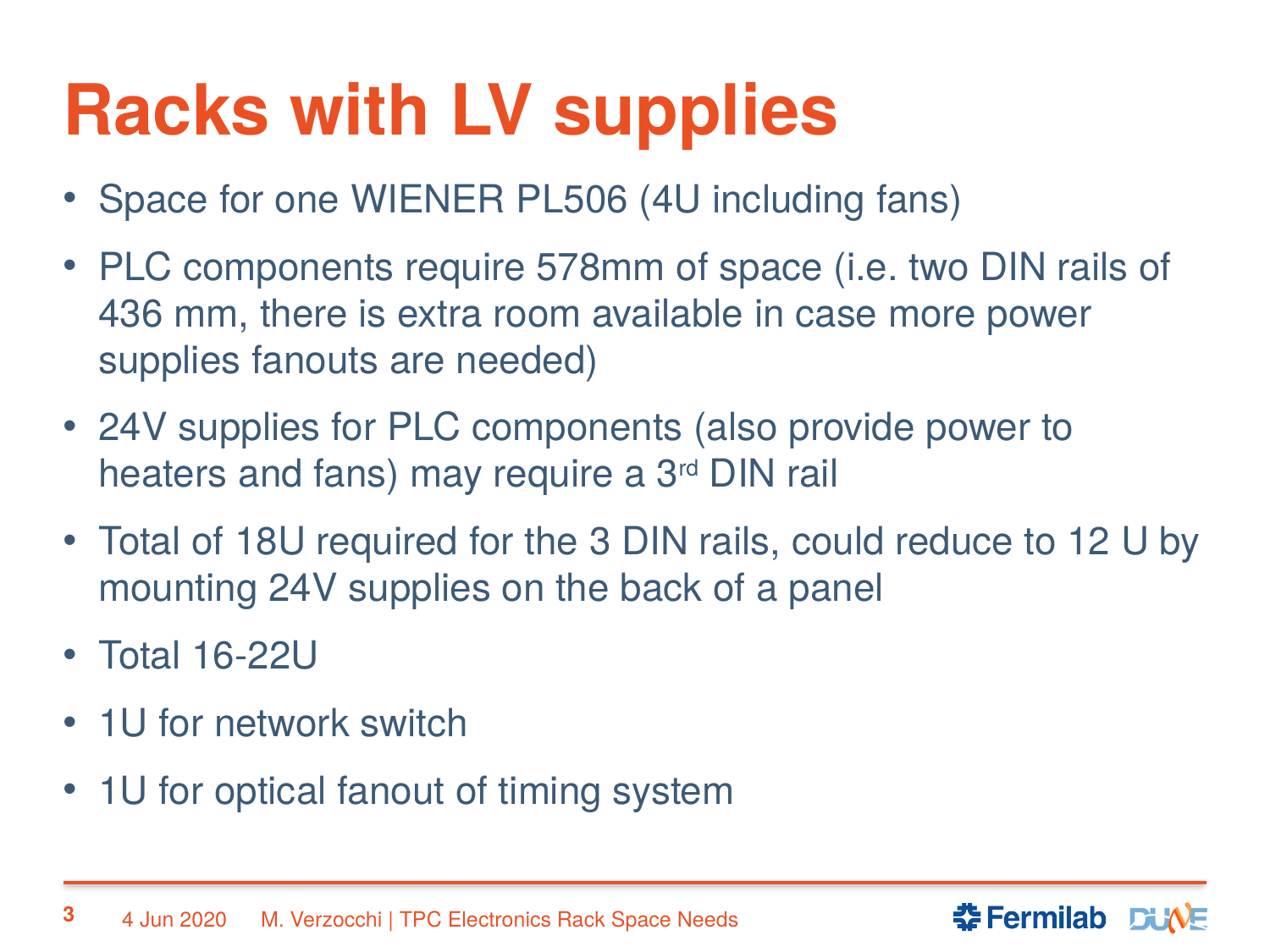

# Racks with LV supplies
Space for one WIENER PL506 (4U including fans)
PLC components require 578mm of space (i.e. two DIN rails of 436 mm, there is extra room available in case more power supplies fanouts are needed)
24V supplies for PLC components (also provide power to heaters and fans) may require a 3rd DIN rail
Total of 18U required for the 3 DIN rails, could reduce to 12 U by mounting 24V supplies on the back of a panel
Total 16-22U
1U for network switch
1U for optical fanout of timing system
3
4 Jun 2020
M. Verzocchi | TPC Electronics Rack Space Needs